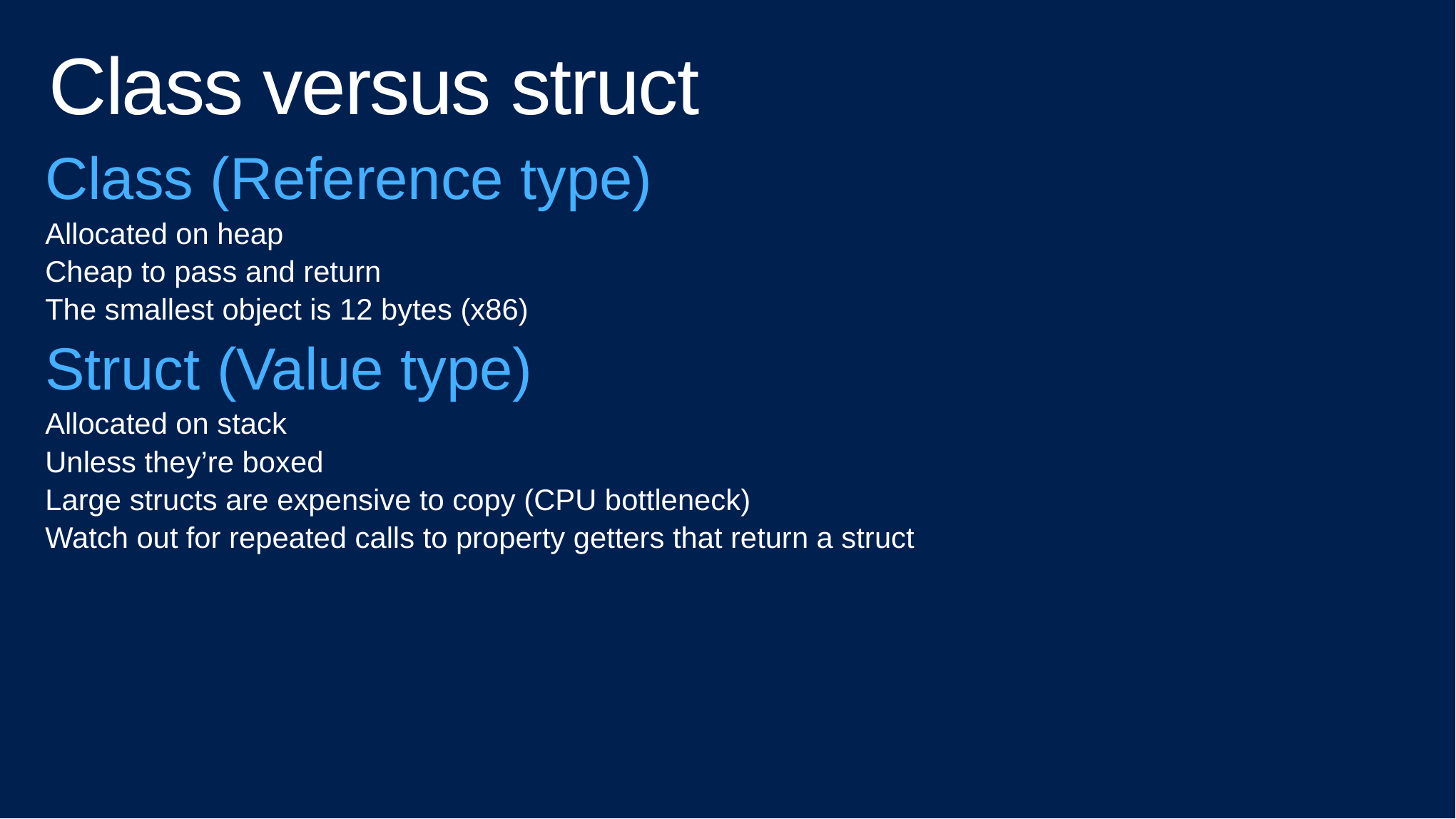

# Class versus struct
Class (Reference type)
Allocated on heap
Cheap to pass and return
The smallest object is 12 bytes (x86)
Struct (Value type)
Allocated on stack
Unless they’re boxed
Large structs are expensive to copy (CPU bottleneck)
Watch out for repeated calls to property getters that return a struct